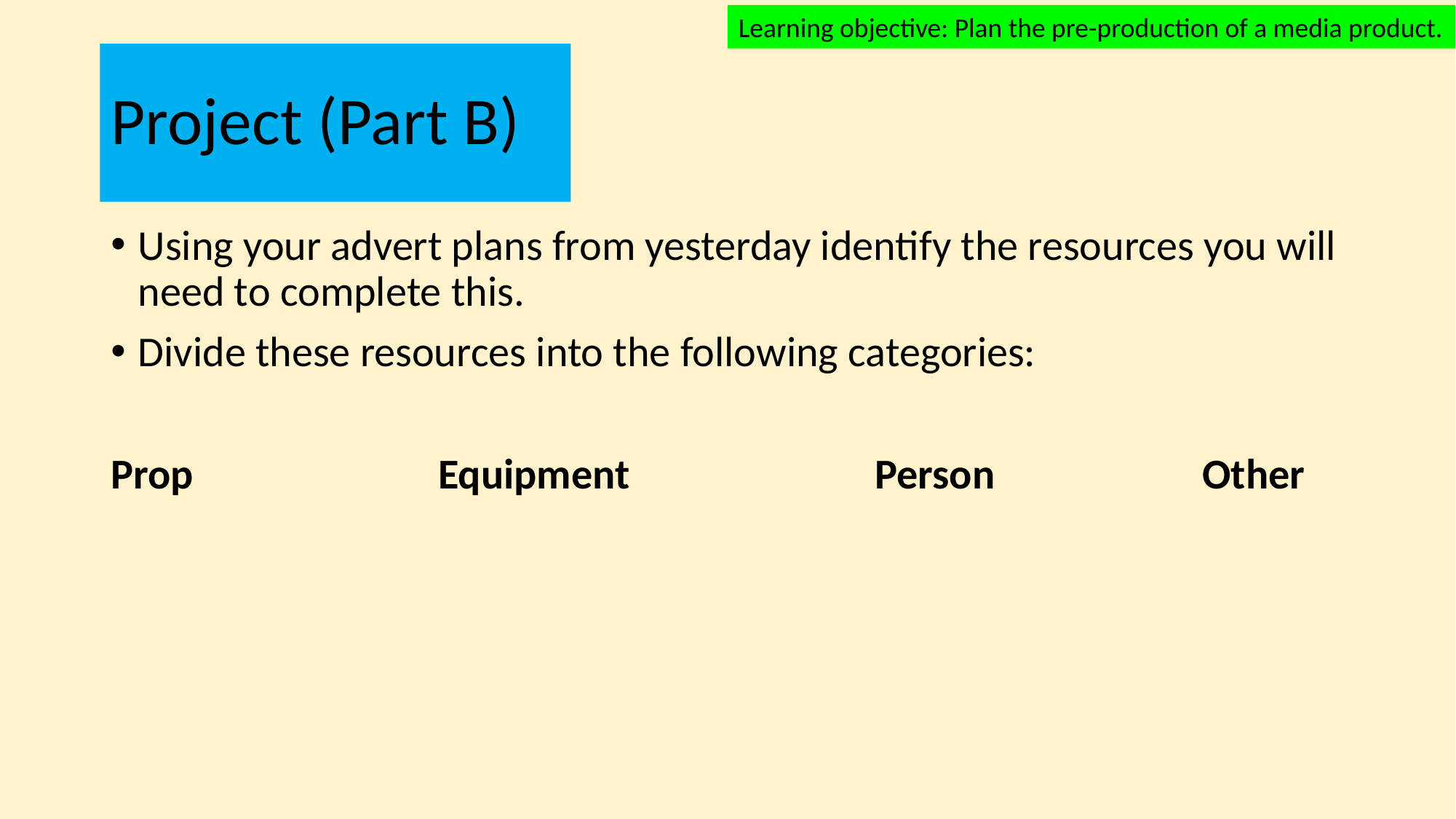

Learning objective: Plan the pre-production of a media product.
Project (Part B)
Using your advert plans from yesterday identify the resources you will need to complete this.
Divide these resources into the following categories:

Prop			Equipment			Person 	   	Other